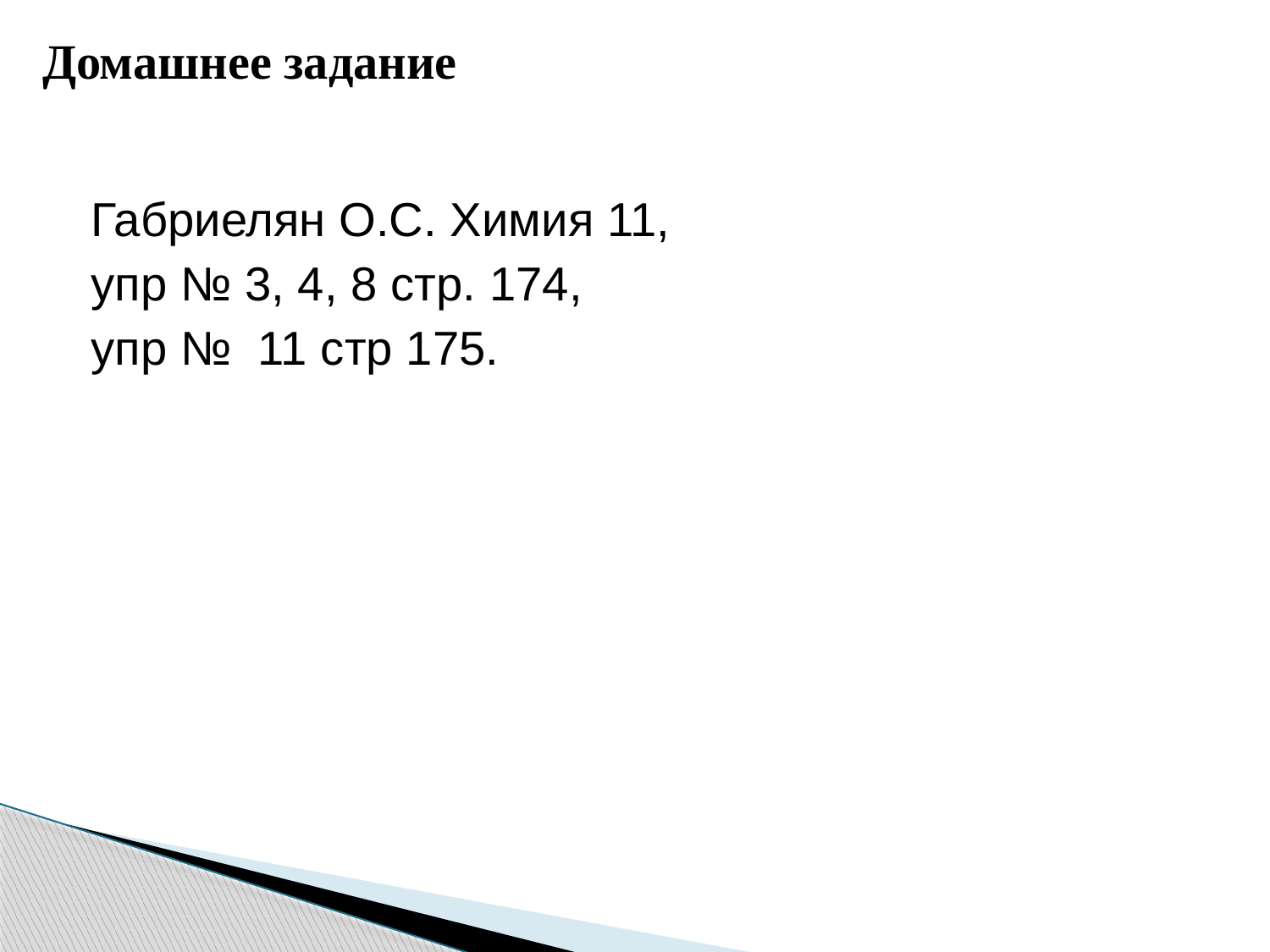

# Домашнее задание

Габриелян О.С. Химия 11,
упр № 3, 4, 8 стр. 174,
упр №  11 стр 175.